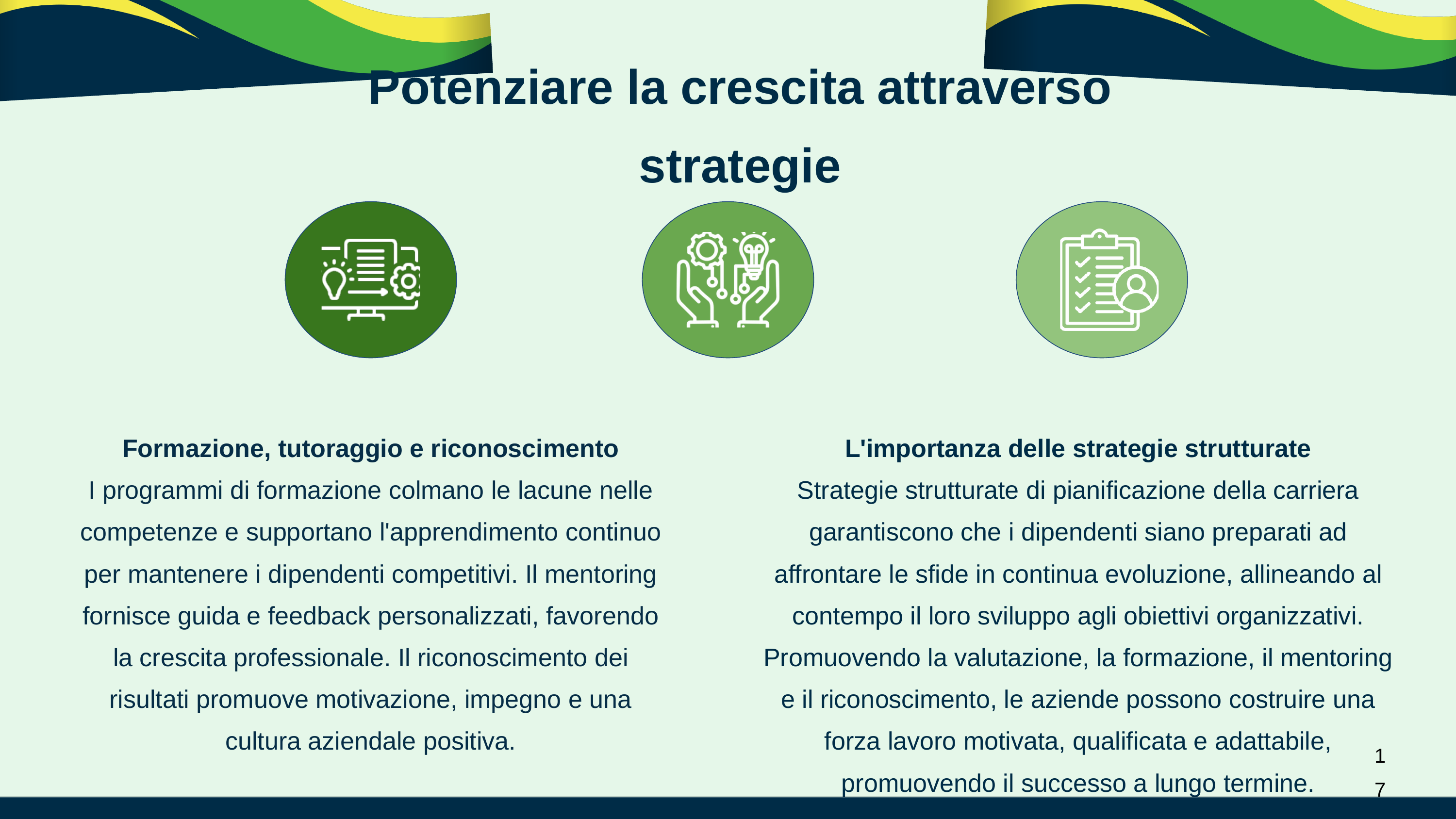

Potenziare la crescita attraverso strategie

Formazione, tutoraggio e riconoscimento
I programmi di formazione colmano le lacune nelle competenze e supportano l'apprendimento continuo per mantenere i dipendenti competitivi. Il mentoring fornisce guida e feedback personalizzati, favorendo la crescita professionale. Il riconoscimento dei risultati promuove motivazione, impegno e una cultura aziendale positiva.
L'importanza delle strategie strutturate
Strategie strutturate di pianificazione della carriera garantiscono che i dipendenti siano preparati ad affrontare le sfide in continua evoluzione, allineando al contempo il loro sviluppo agli obiettivi organizzativi. Promuovendo la valutazione, la formazione, il mentoring e il riconoscimento, le aziende possono costruire una forza lavoro motivata, qualificata e adattabile, promuovendo il successo a lungo termine.
17